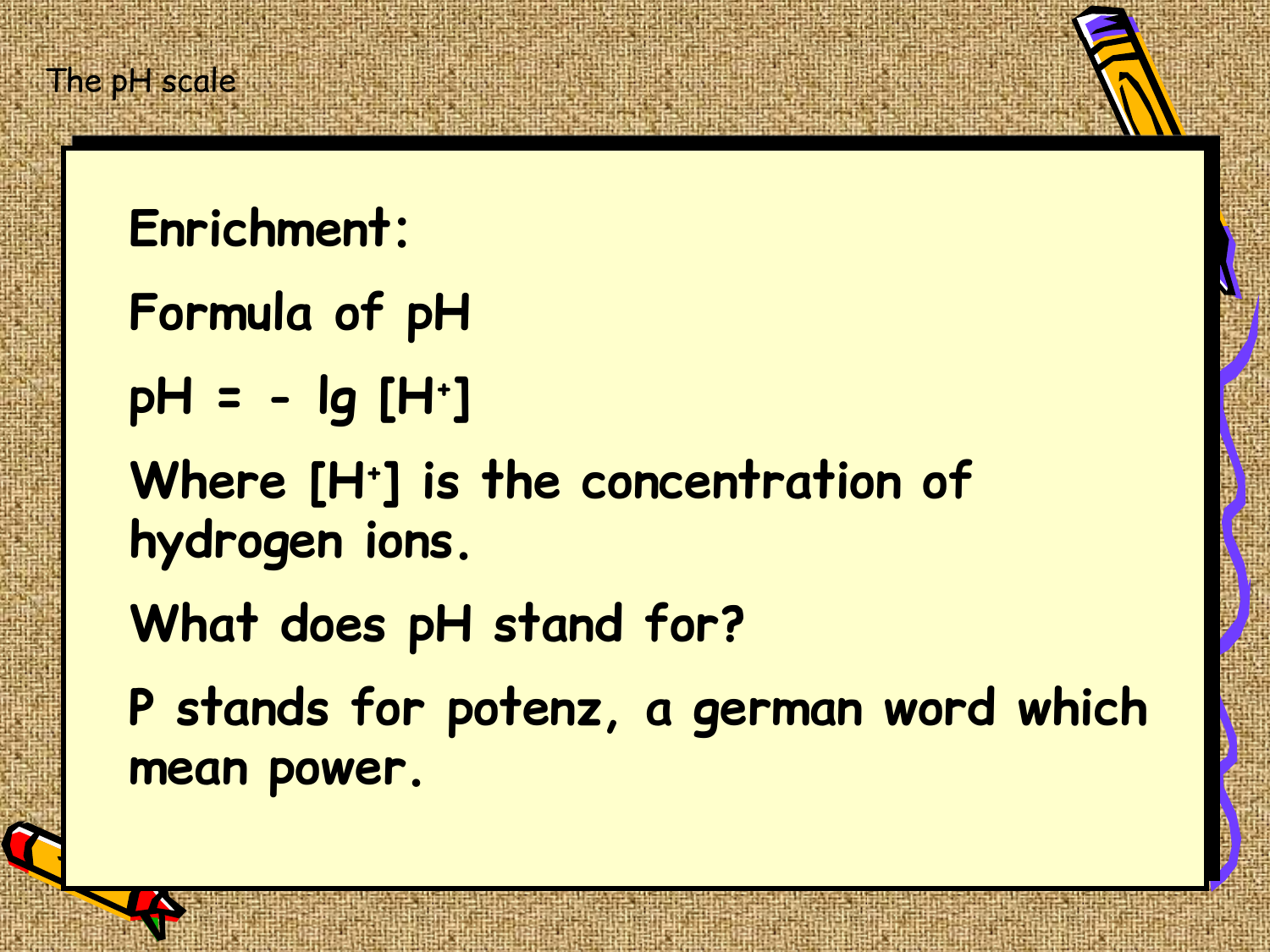

The pH scale

Enrichment:
Formula of pH
pH = - lg [H+]
Where [H+] is the concentration of hydrogen ions.
What does pH stand for?
P stands for potenz, a german word which mean power.